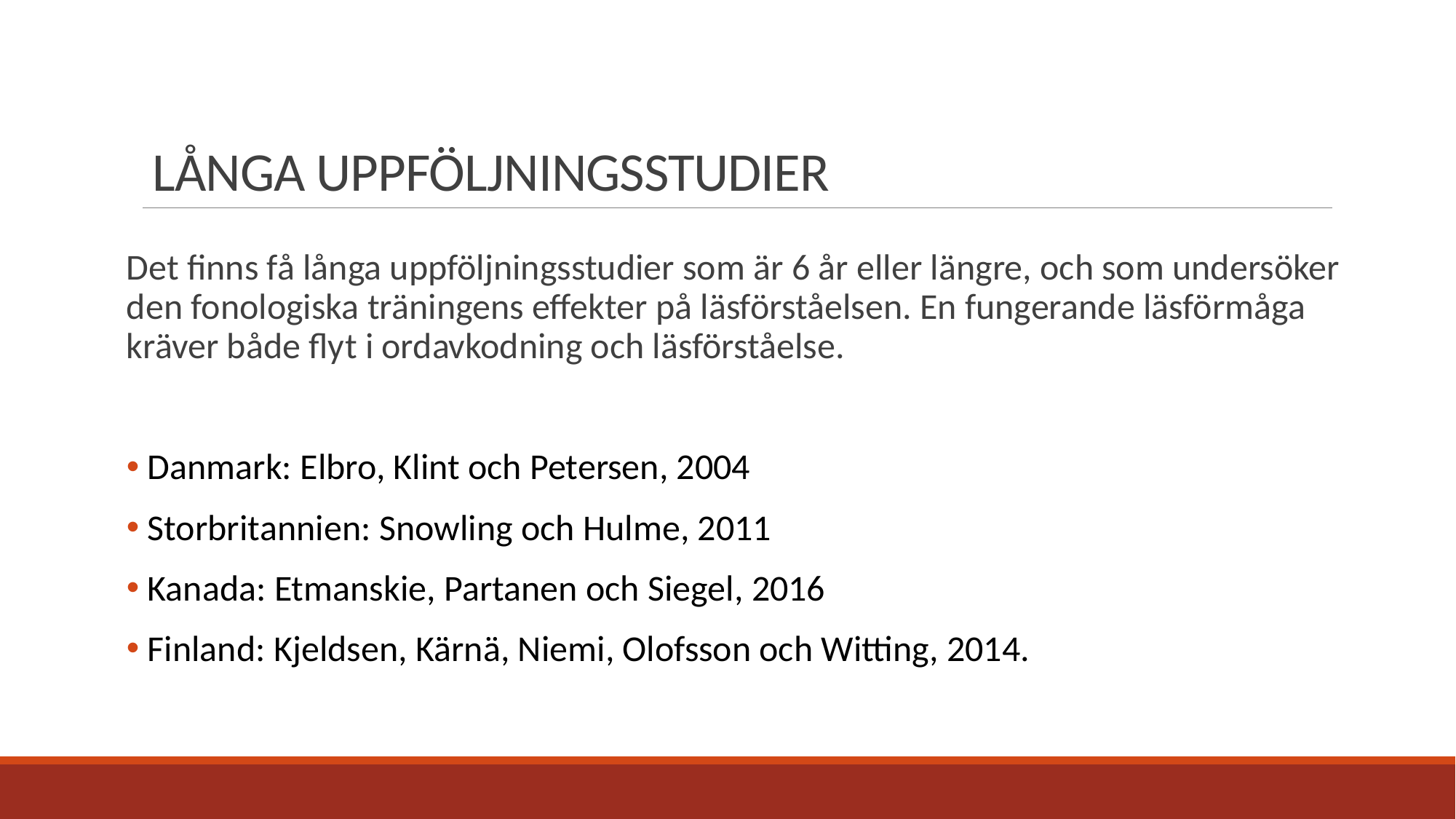

# LÅNGA UPPFÖLJNINGSSTUDIER
Det finns få långa uppföljningsstudier som är 6 år eller längre, och som undersöker den fonologiska träningens effekter på läsförståelsen. En fungerande läsförmåga kräver både flyt i ordavkodning och läsförståelse.

 Danmark: Elbro, Klint och Petersen, 2004
 Storbritannien: Snowling och Hulme, 2011
 Kanada: Etmanskie, Partanen och Siegel, 2016
 Finland: Kjeldsen, Kärnä, Niemi, Olofsson och Witting, 2014.